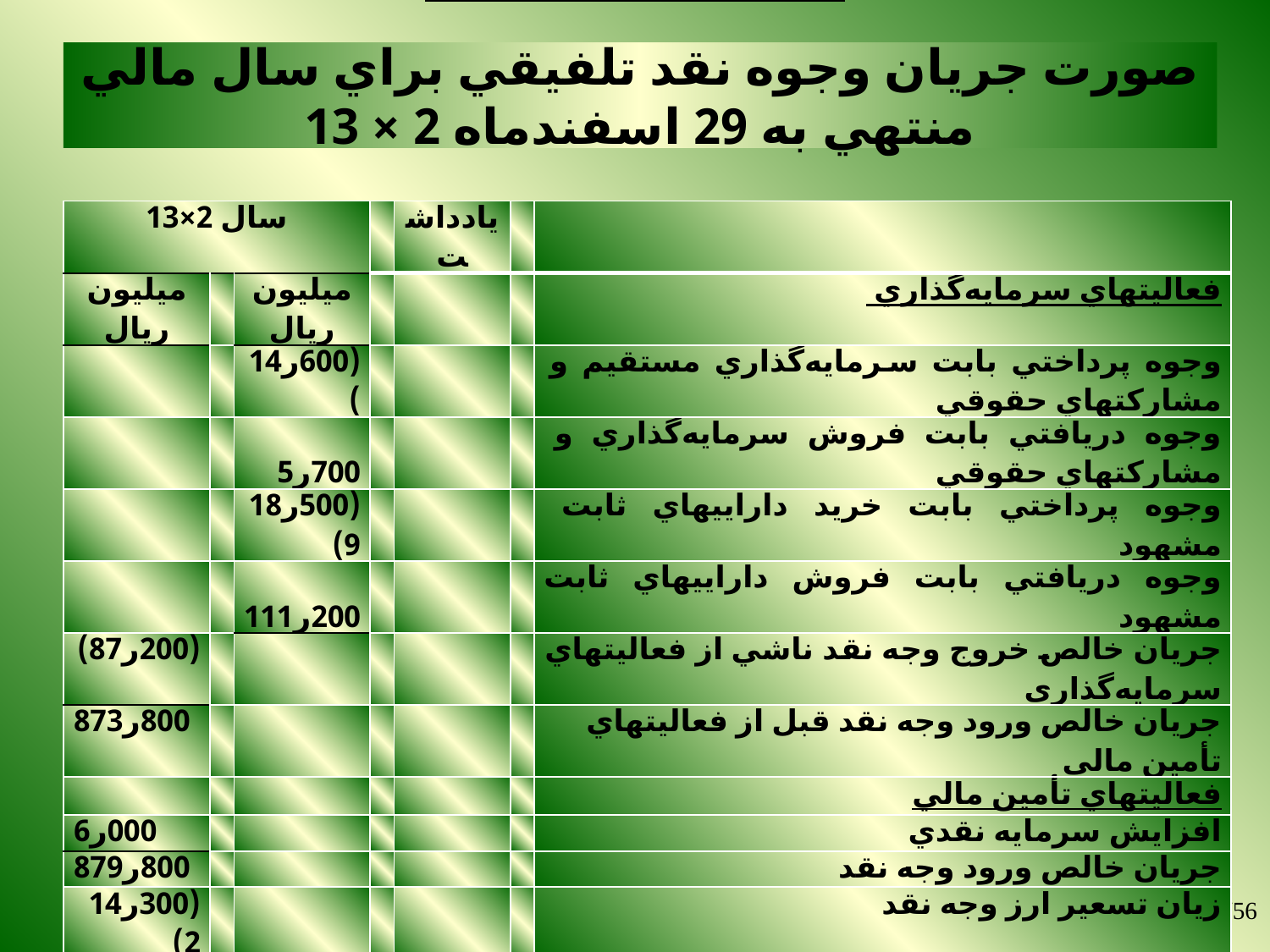

صورت‌ جريان‌ وجوه نقد تلفيقي‌ براي‌ سال‌ مالي‌ منتهي‌ به‌ 29 اسفندماه‌ 2 × 13
| سال 2×13 |  |  |  | يادداشت |  |  |
| --- | --- | --- | --- | --- | --- | --- |
| ميليون ريال |  | ميليون ريال |  |  |  | فعاليتهاي‌ سرمايه‌گذاري‌ |
|  |  | (600ر14) |  |  |  | وجوه‌ پرداختي‌ بابت‌ سرمايه‌گذاري‌ مستقيم‌ و مشاركتهاي‌ حقوقي‌ |
|  |  | 700ر5 |  |  |  | وجوه‌ دريافتي‌ بابت‌ فروش‌ سرمايه‌گذاري‌ و مشاركتهاي‌ حقوقي‌ |
|  |  | (500ر189) |  |  |  | وجوه‌ پرداختي‌ بابت‌ خريد داراييهاي‌ ثابت‌ مشهود |
|  |  | 200ر111 |  |  |  | وجوه‌ دريافتي‌ بابت‌ فروش‌ داراييهاي‌ ثابت‌ مشهود |
| (200ر87) |  |  |  |  |  | جريان‌ خالص‌ خروج‌ وجه نقد ناشي از فعاليتهاي‌ سرمايه‌گذاري‌ |
| 800ر873 |  |  |  |  |  | جريان‌ خالص‌ ورود وجه نقد قبل‌ از فعاليتهاي‌ تأمين‌ مالي‌ |
|  |  |  |  |  |  | فعاليتهاي‌ تأمين‌ مالي‌ |
| 000ر6 |  |  |  |  |  | افزايش‌ سرمايه‌ نقدي‌ |
| 800ر879 |  |  |  |  |  | جريان‌ خالص‌ ورود وجه نقد |
| (300ر142) |  |  |  |  |  | زيان‌ تسعير ارز وجه نقد |
| 500ر737 |  |  |  |  |  | خالص‌ افزايش‌ وجه نقد |
| 900ر322ر6 |  |  |  |  |  | مانده‌ وجه نقد در ابتداي‌ سال‌ |
| 400ر060ر7 |  |  |  |  |  | مانده‌ وجه نقد در پايان‌ سال‌ |
54/56